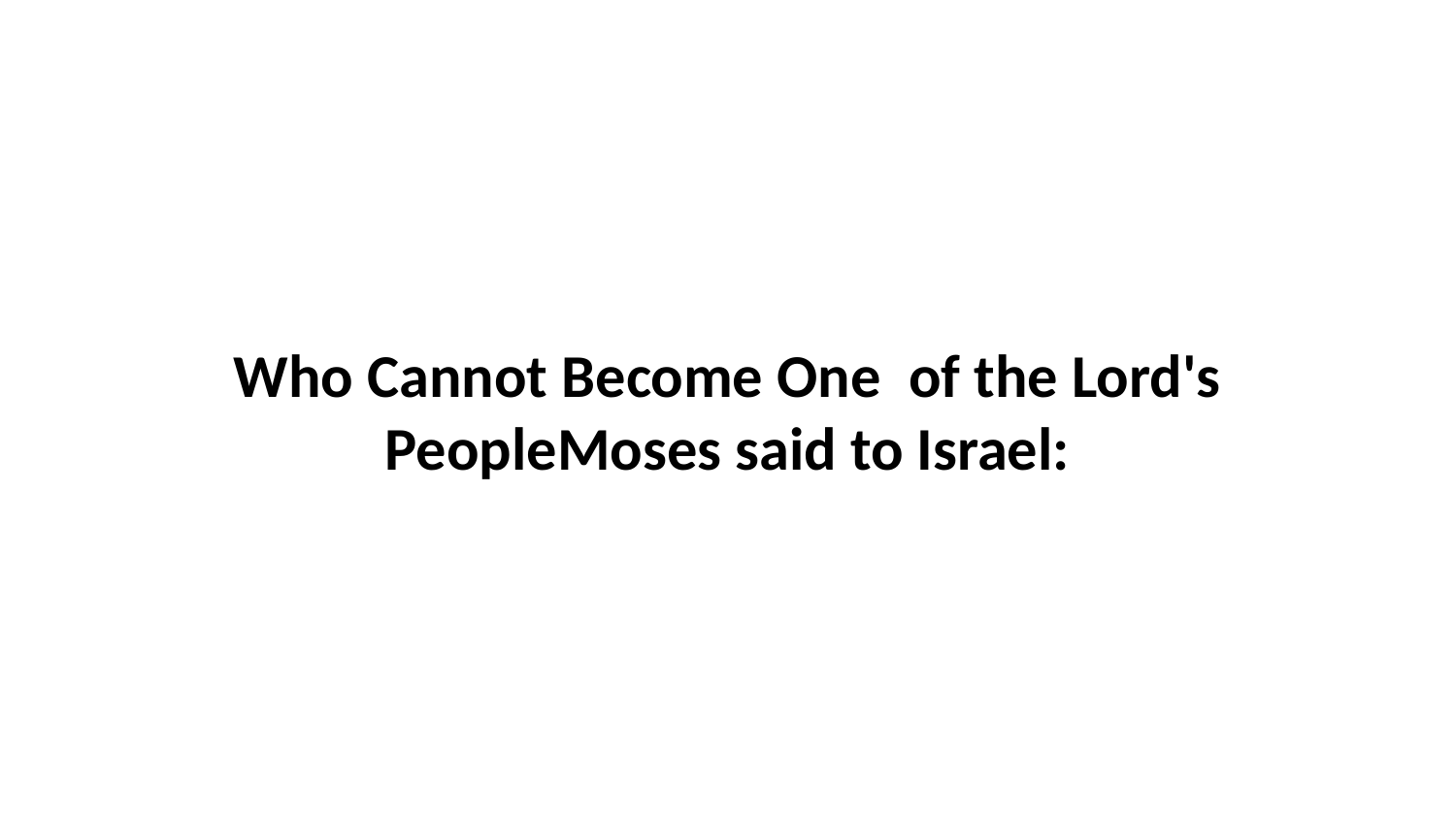

Who Cannot Become One  of the Lord's PeopleMoses said to Israel: